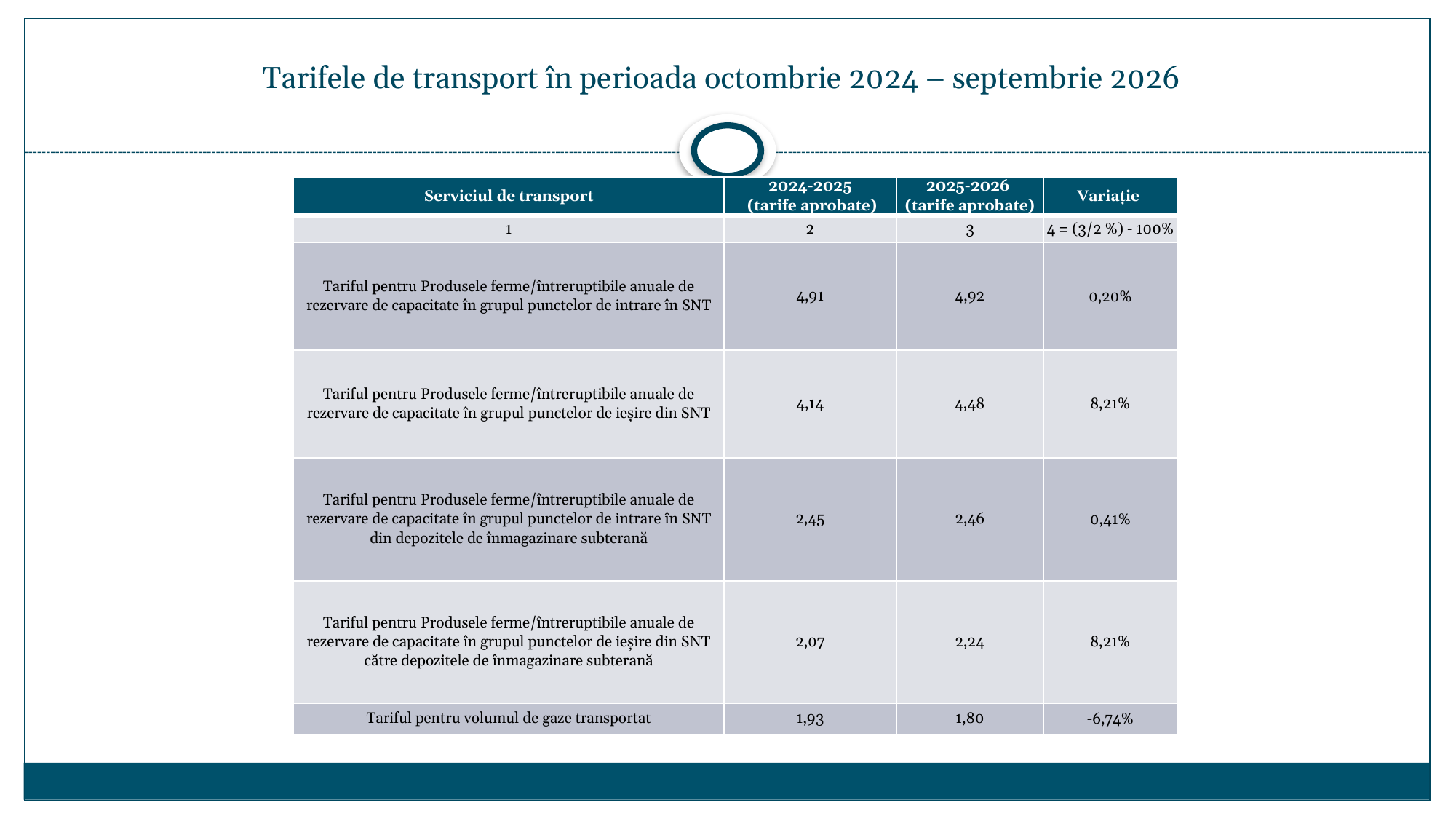

# Tarifele de transport în perioada octombrie 2024 – septembrie 2026
| Serviciul de transport | 2024-2025 (tarife aprobate) | 2025-2026 (tarife aprobate) | Variație |
| --- | --- | --- | --- |
| 1 | 2 | 3 | 4 = (3/2 %) - 100% |
| Tariful pentru Produsele ferme/întreruptibile anuale de rezervare de capacitate în grupul punctelor de intrare în SNT | 4,91 | 4,92 | 0,20% |
| Tariful pentru Produsele ferme/întreruptibile anuale de rezervare de capacitate în grupul punctelor de ieșire din SNT | 4,14 | 4,48 | 8,21% |
| Tariful pentru Produsele ferme/întreruptibile anuale de rezervare de capacitate în grupul punctelor de intrare în SNT din depozitele de înmagazinare subterană | 2,45 | 2,46 | 0,41% |
| Tariful pentru Produsele ferme/întreruptibile anuale de rezervare de capacitate în grupul punctelor de ieșire din SNT către depozitele de înmagazinare subterană | 2,07 | 2,24 | 8,21% |
| Tariful pentru volumul de gaze transportat | 1,93 | 1,80 | -6,74% |